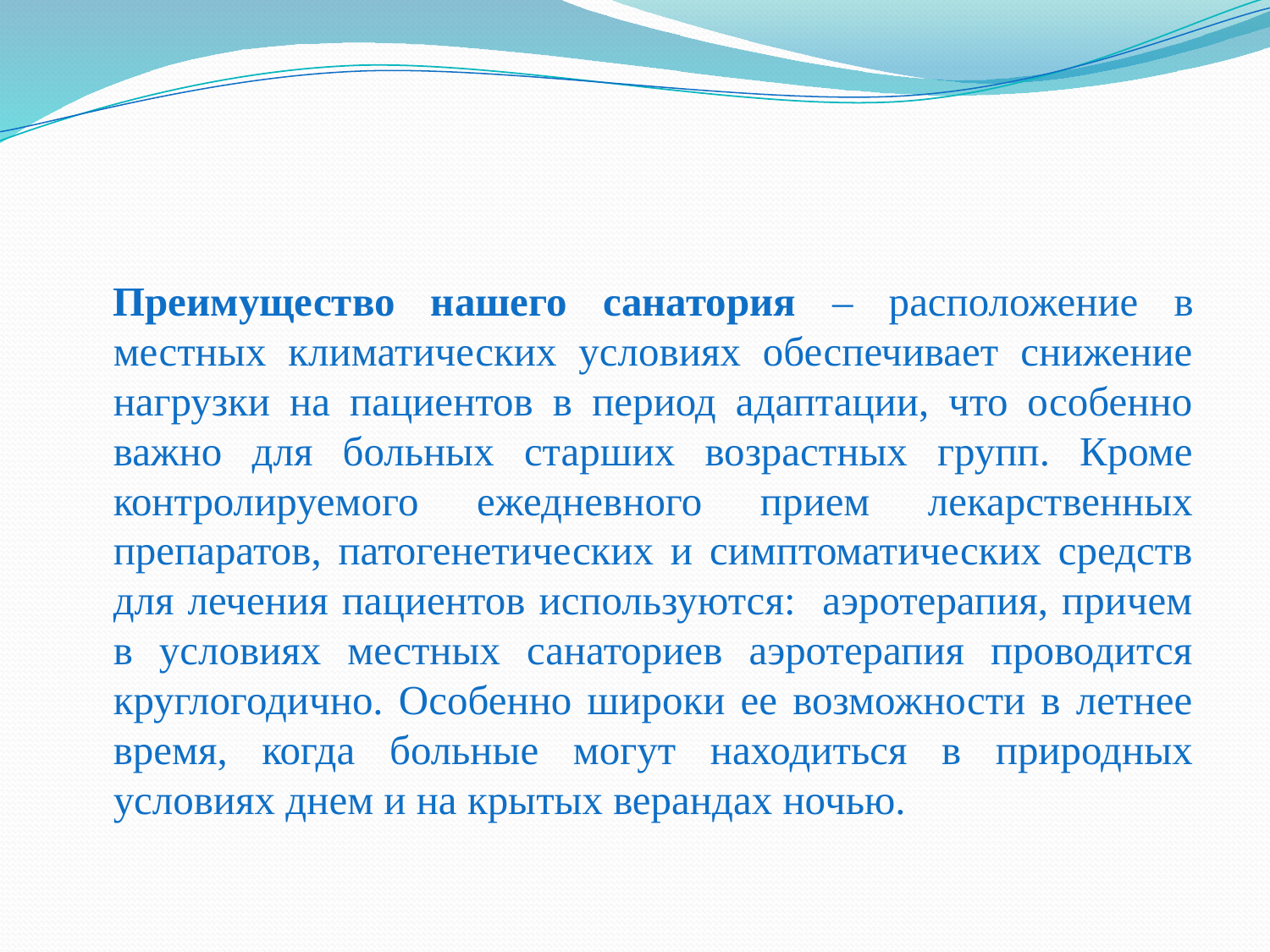

Преимущество нашего санатория – расположение в местных климатических условиях обеспечивает снижение нагрузки на пациентов в период адаптации, что особенно важно для больных старших возрастных групп. Кроме контролируемого ежедневного прием лекарственных препаратов, патогенетических и симптоматических средств для лечения пациентов используются:  аэротерапия, причем в условиях местных санаториев аэротерапия проводится круглогодично. Особенно широки ее возможности в летнее время, когда больные могут находиться в природных условиях днем и на крытых верандах ночью.